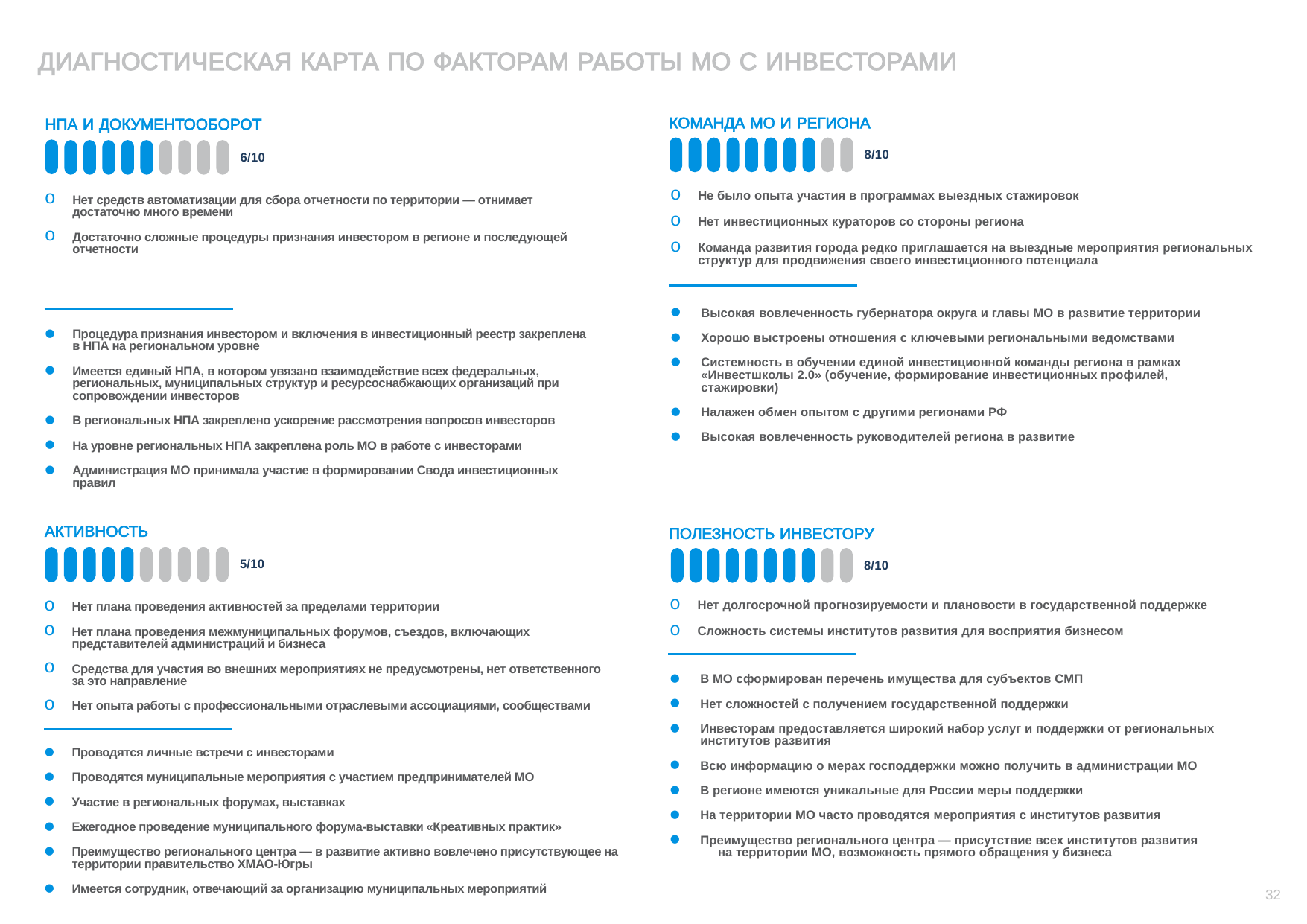

ДИАГНОСТИЧЕСКАЯ КАРТА ПО ФАКТОРАМ РАБОТЫ МО С ИНВЕСТОРАМИ
КОМАНДА МО И РЕГИОНА
НПА И ДОКУМЕНТООБОРОТ

8/10
6/10
Не было опыта участия в программах выездных стажировок
Нет инвестиционных кураторов со стороны региона
Команда развития города редко приглашается на выездные мероприятия региональных структур для продвижения своего инвестиционного потенциала
Нет средств автоматизации для сбора отчетности по территории — отнимает достаточно много времени

Достаточно сложные процедуры признания инвестором в регионе и последующей отчетности
Высокая вовлеченность губернатора округа и главы МО в развитие территории

Хорошо выстроены отношения с ключевыми региональными ведомствами

Системность в обучении единой инвестиционной команды региона в рамках «Инвестшколы 2.0» (обучение, формирование инвестиционных профилей, стажировки)

Налажен обмен опытом с другими регионами РФ

Высокая вовлеченность руководителей региона в развитие
Процедура признания инвестором и включения в инвестиционный реестр закреплена в НПА на региональном уровне

Имеется единый НПА, в котором увязано взаимодействие всех федеральных, региональных, муниципальных структур и ресурсоснабжающих организаций при сопровождении инвесторов

В региональных НПА закреплено ускорение рассмотрения вопросов инвесторов

На уровне региональных НПА закреплена роль МО в работе с инвесторами

Администрация МО принимала участие в формировании Свода инвестиционных правил
АКТИВНОСТЬ
ПОЛЕЗНОСТЬ ИНВЕСТОРУ

5/10
8/10
Нет долгосрочной прогнозируемости и плановости в государственной поддержке
Сложность системы институтов развития для восприятия бизнесом

Нет плана проведения активностей за пределами территории

Нет плана проведения межмуниципальных форумов, съездов, включающих представителей администраций и бизнеса

Средства для участия во внешних мероприятиях не предусмотрены, нет ответственного      за это направление

Нет опыта работы с профессиональными отраслевыми ассоциациями, сообществами
В МО сформирован перечень имущества для субъектов СМП

Нет сложностей с получением государственной поддержки

Инвесторам предоставляется широкий набор услуг и поддержки от региональных институтов развития

Всю информацию о мерах господдержки можно получить в администрации МО

В регионе имеются уникальные для России меры поддержки

На территории МО часто проводятся мероприятия с институтов развития

Преимущество регионального центра — присутствие всех институтов развития                 на территории МО, возможность прямого обращения у бизнеса
Проводятся личные встречи с инвесторами

Проводятся муниципальные мероприятия с участием предпринимателей МО

Участие в региональных форумах, выставках

Ежегодное проведение муниципального форума-выставки «Креативных практик»

Преимущество регионального центра — в развитие активно вовлечено присутствующее на территории правительство ХМАО-Югры

Имеется сотрудник, отвечающий за организацию муниципальных мероприятий
32